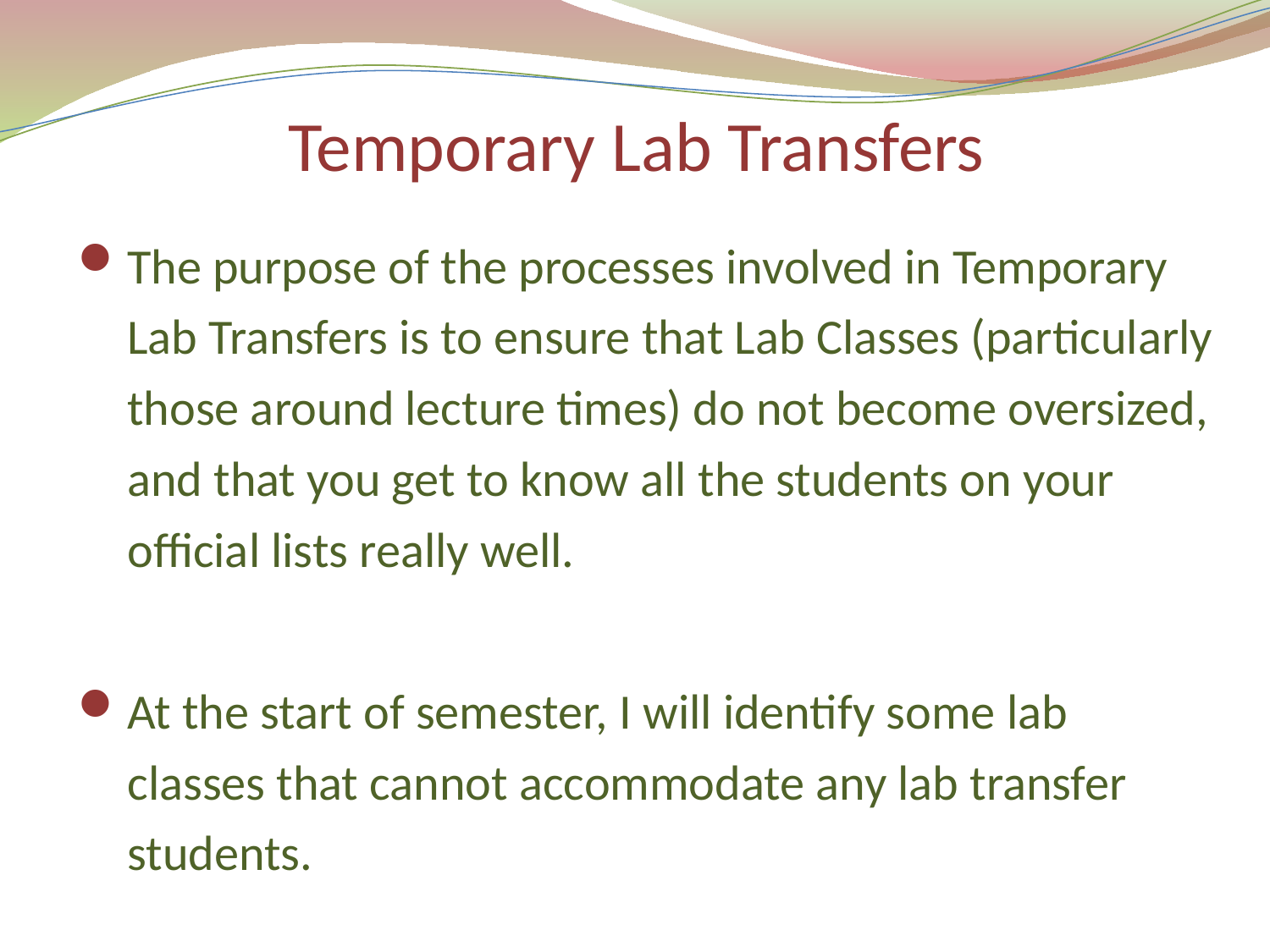

# Temporary Lab Transfers
The purpose of the processes involved in Temporary Lab Transfers is to ensure that Lab Classes (particularly those around lecture times) do not become oversized, and that you get to know all the students on your official lists really well.

At the start of semester, I will identify some lab classes that cannot accommodate any lab transfer students.